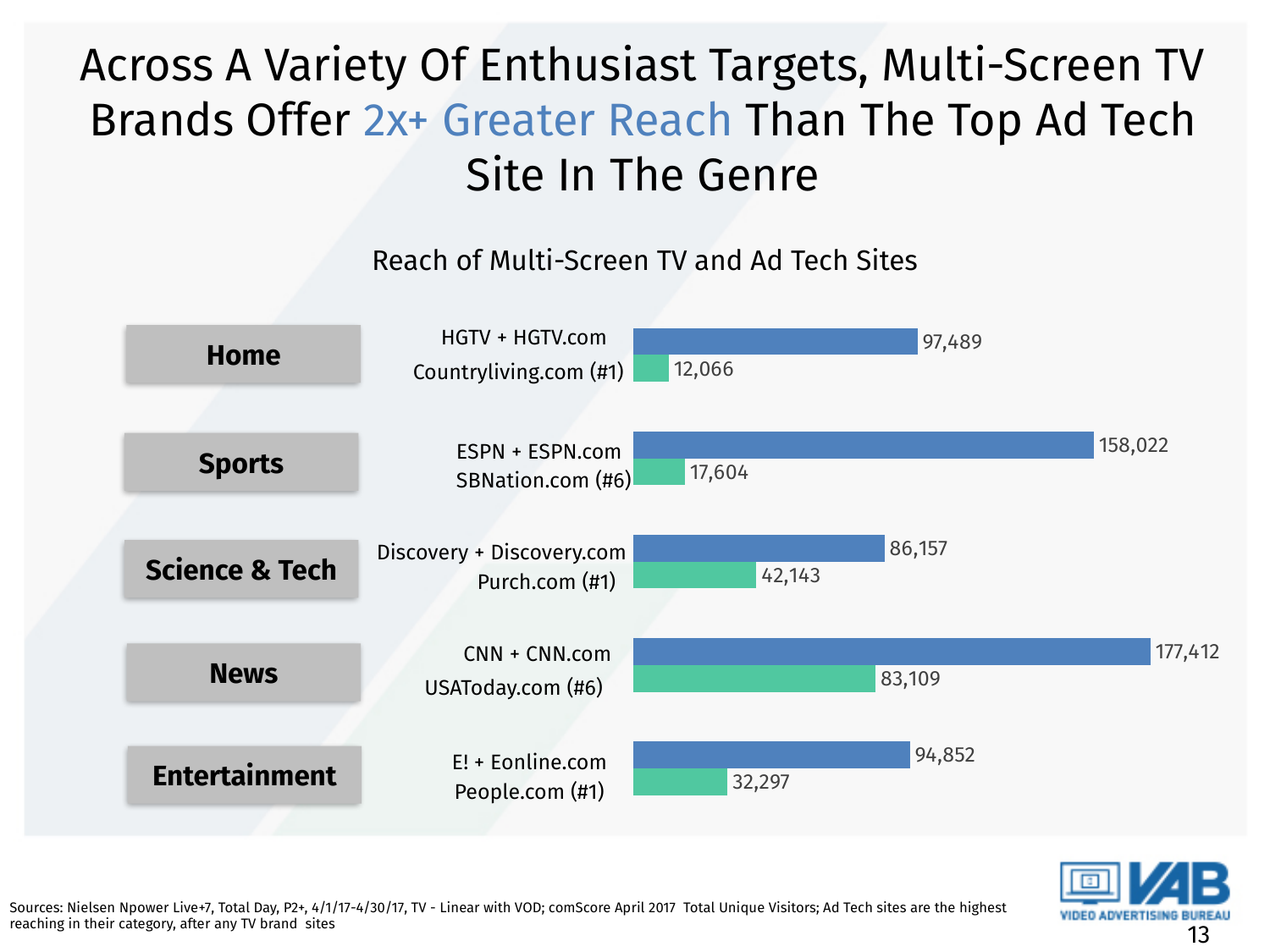

Across A Variety Of Enthusiast Targets, Multi-Screen TV Brands Offer 2x+ Greater Reach Than The Top Ad Tech Site In The Genre
Reach of Multi-Screen TV and Ad Tech Sites

### Chart

| Category | .com | TV + .com |
|---|---|---|
| Entertainment | 32297.0 | 94852.0 |
| News | 83109.0 | 177412.0 |
| Discovery + Discovery.com | 42143.0 | 86157.0 |
| ESPN + ESPN.com | 17604.0 | 158022.0 |
| Home | 12066.0 | 97489.0 |
HGTV + HGTV.com
Home
Countryliving.com (#1)
ESPN + ESPN.com
Sports
SBNation.com (#6)
Discovery + Discovery.com
Science & Tech
Purch.com (#1)
CNN + CNN.com
News
USAToday.com (#6)
E! + Eonline.com
Entertainment
People.com (#1)
Sources: Nielsen Npower Live+7, Total Day, P2+, 4/1/17-4/30/17, TV - Linear with VOD; comScore April 2017  Total Unique Visitors; Ad Tech sites are the highest reaching in their category, after any TV brand  sites
13